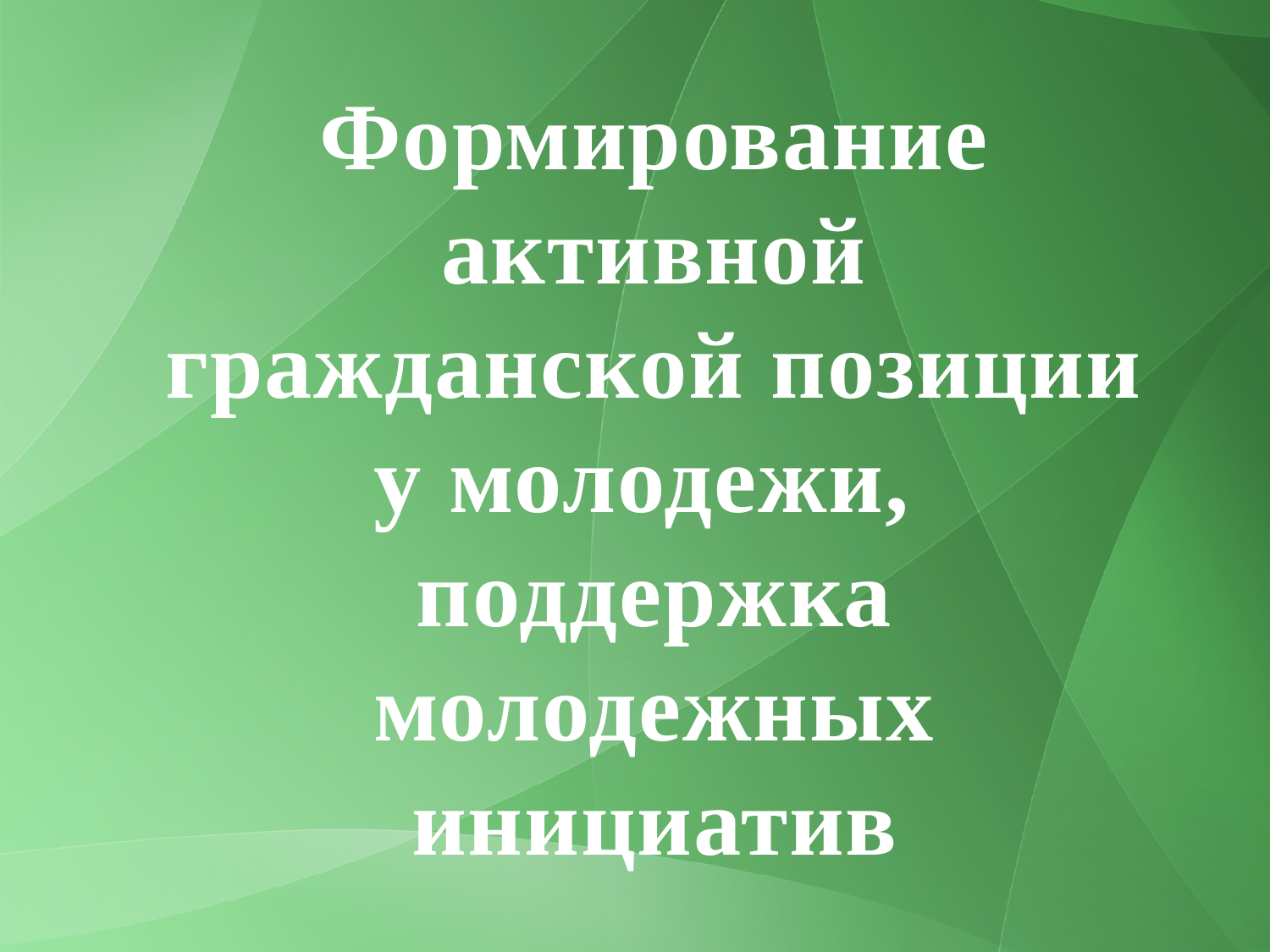

Формирование активной гражданской позиции у молодежи,
поддержка молодежных инициатив